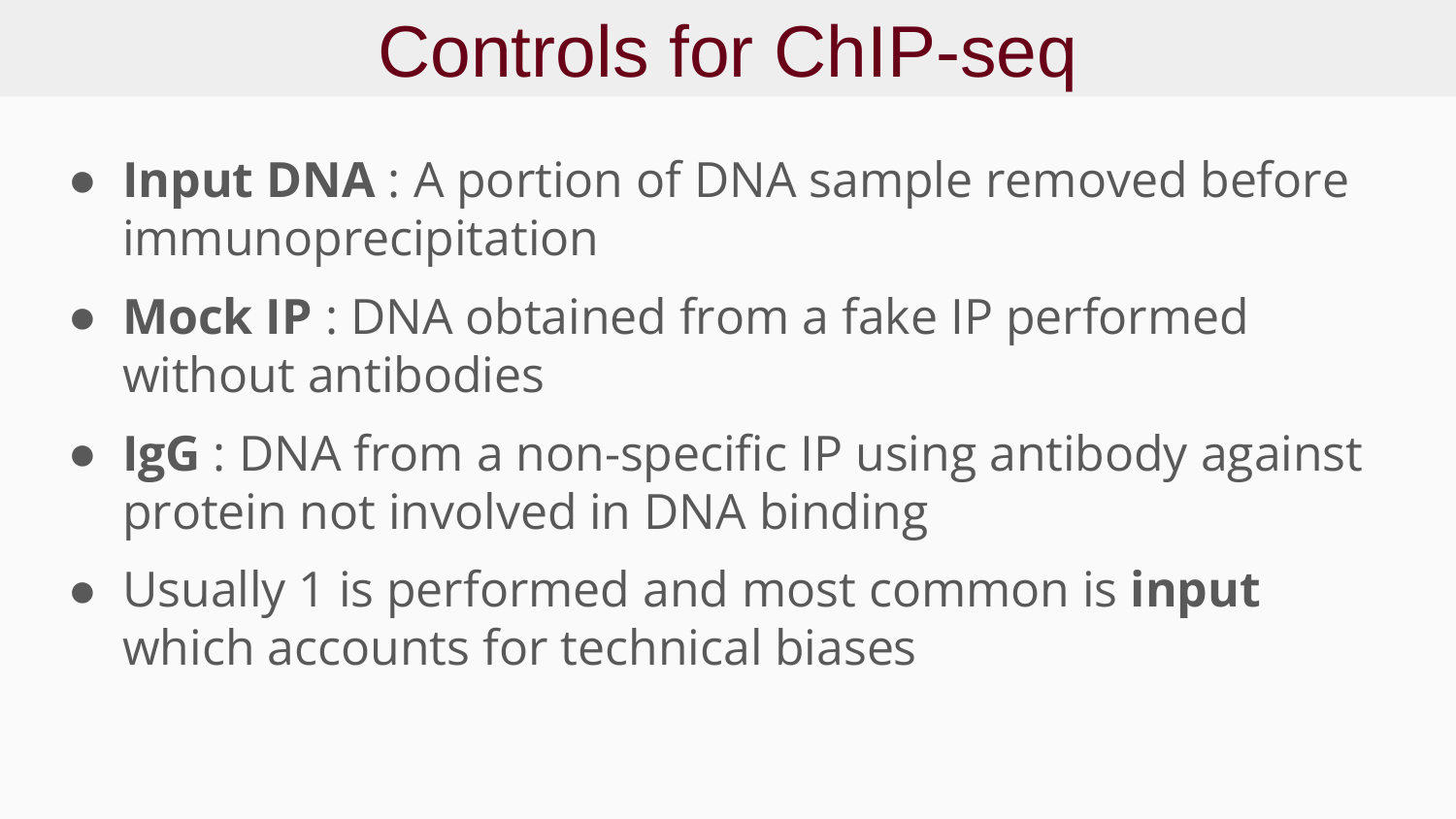

# Controls for ChIP-seq
Input DNA : A portion of DNA sample removed before immunoprecipitation
Mock IP : DNA obtained from a fake IP performed without antibodies
IgG : DNA from a non-specific IP using antibody against protein not involved in DNA binding
Usually 1 is performed and most common is input which accounts for technical biases